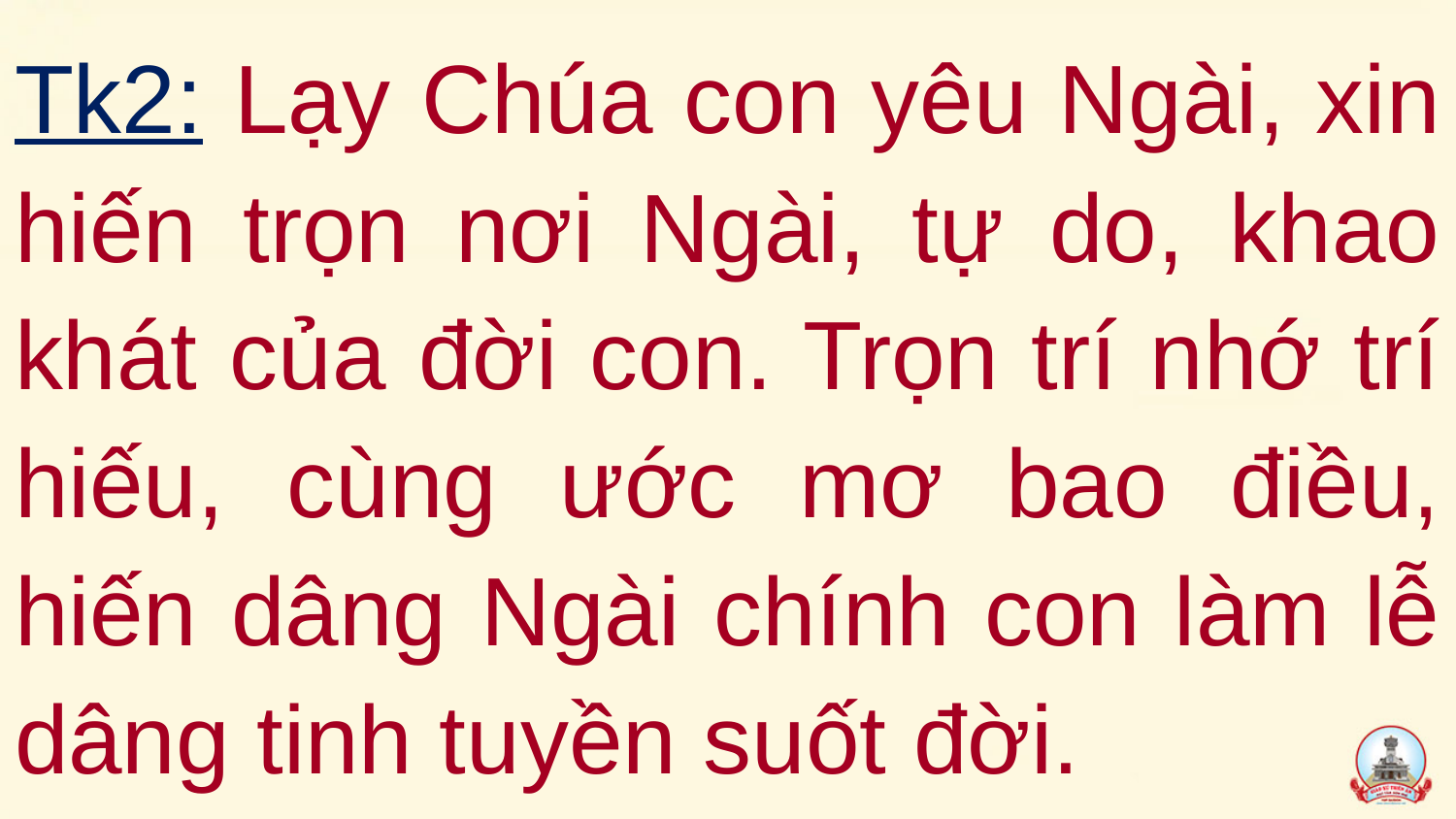

# Tk2: Lạy Chúa con yêu Ngài, xin hiến trọn nơi Ngài, tự do, khao khát của đời con. Trọn trí nhớ trí hiếu, cùng ước mơ bao điều, hiến dâng Ngài chính con làm lễ dâng tinh tuyền suốt đời.